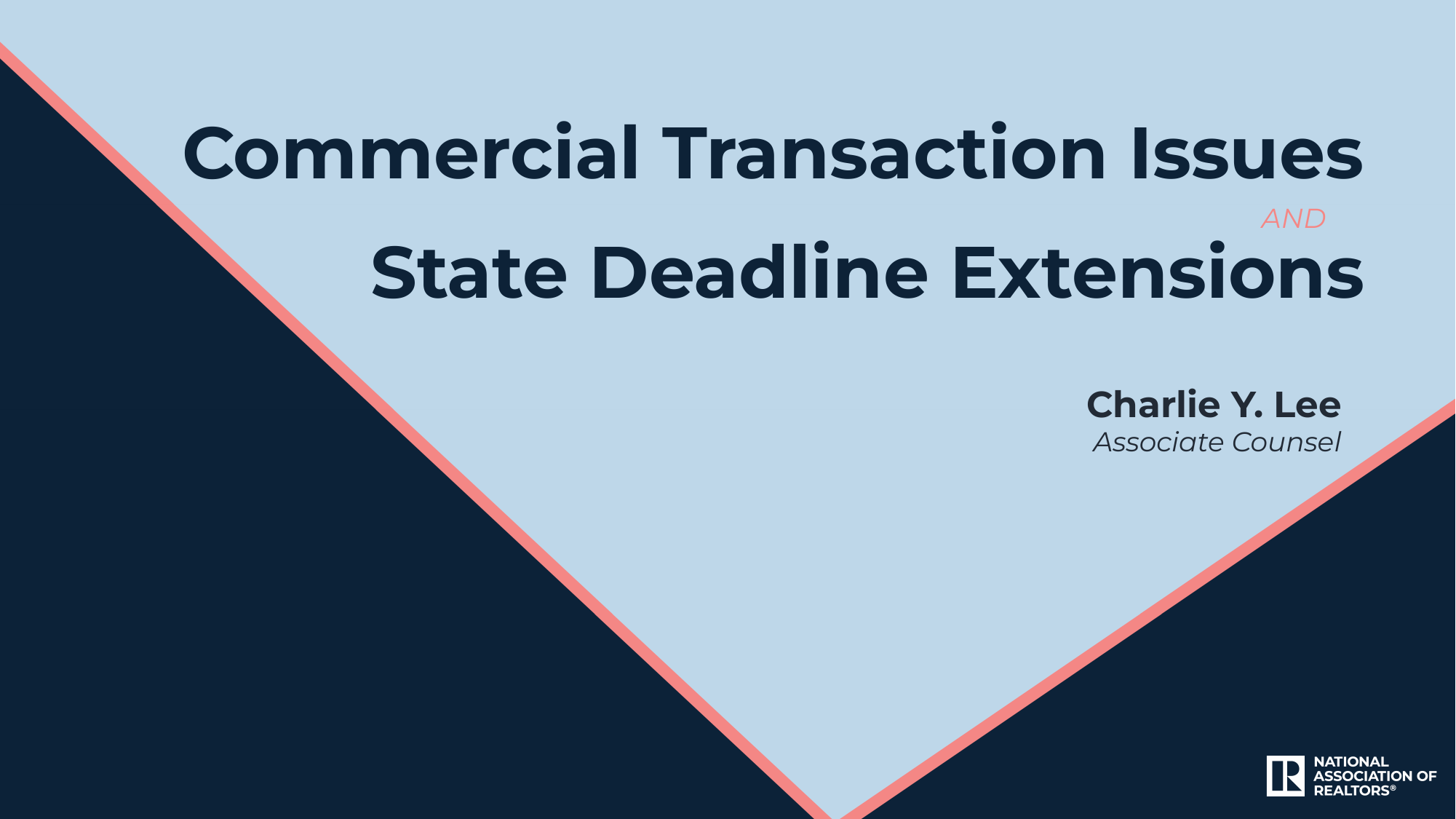

Commercial Transaction Issues

State Deadline Extensions
 AND
Charlie Y. Lee
Associate Counsel